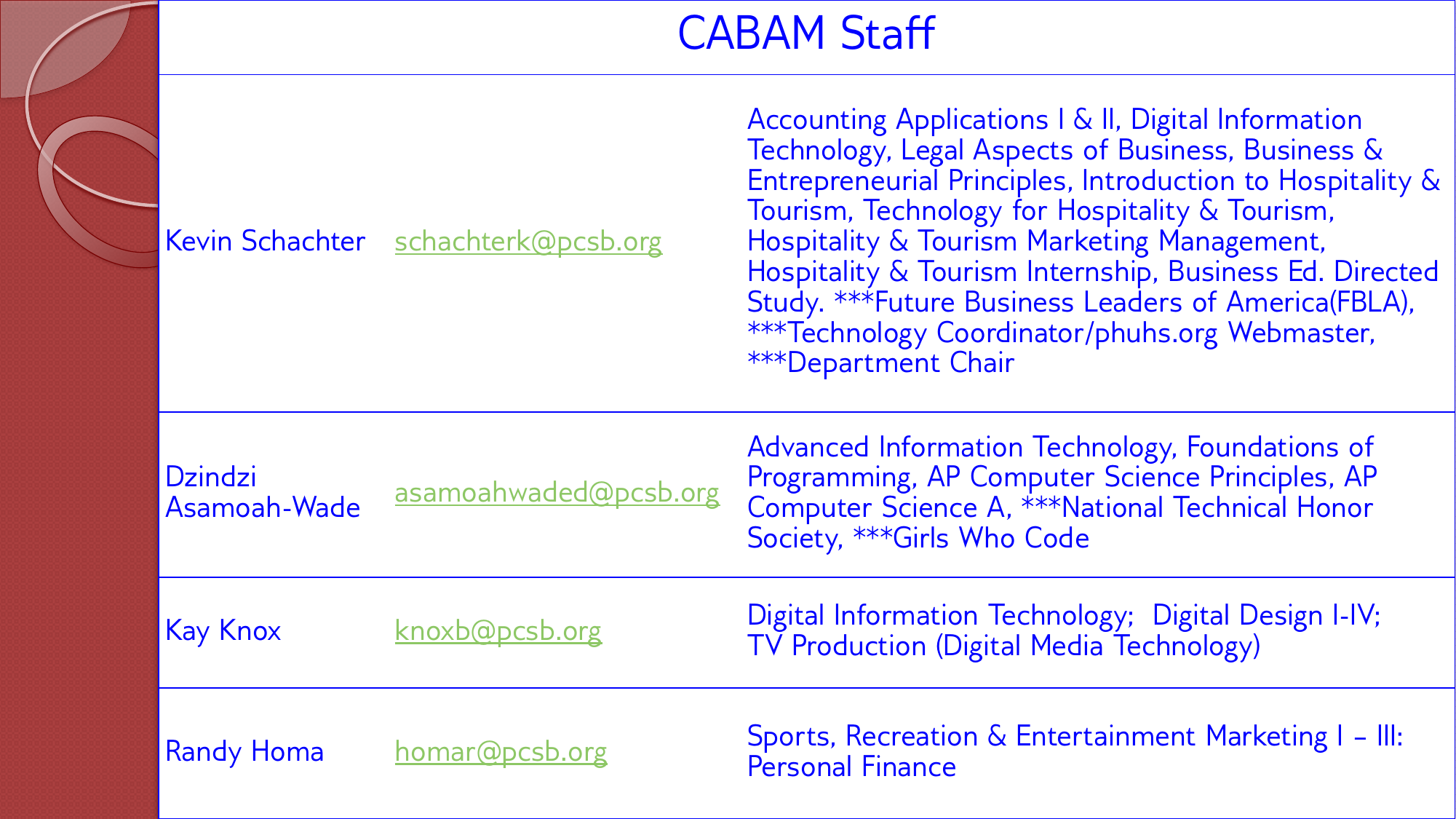

| CABAM Staff |  |  |
| --- | --- | --- |
| Kevin Schachter | schachterk@pcsb.org | Accounting Applications I & II, Digital Information Technology, Legal Aspects of Business, Business & Entrepreneurial Principles, Introduction to Hospitality & Tourism, Technology for Hospitality & Tourism, Hospitality & Tourism Marketing Management, Hospitality & Tourism Internship, Business Ed. Directed Study. \*\*\*Future Business Leaders of America(FBLA), \*\*\*Technology Coordinator/phuhs.org Webmaster, \*\*\*Department Chair |
| Dzindzi Asamoah-Wade | asamoahwaded@pcsb.org | Advanced Information Technology, Foundations of Programming, AP Computer Science Principles, AP Computer Science A, \*\*\*National Technical Honor Society, \*\*\*Girls Who Code |
| Kay Knox | knoxb@pcsb.org | Digital Information Technology; Digital Design I-IV; TV Production (Digital Media Technology) |
| Randy Homa | homar@pcsb.org | Sports, Recreation & Entertainment Marketing I – III: Personal Finance |